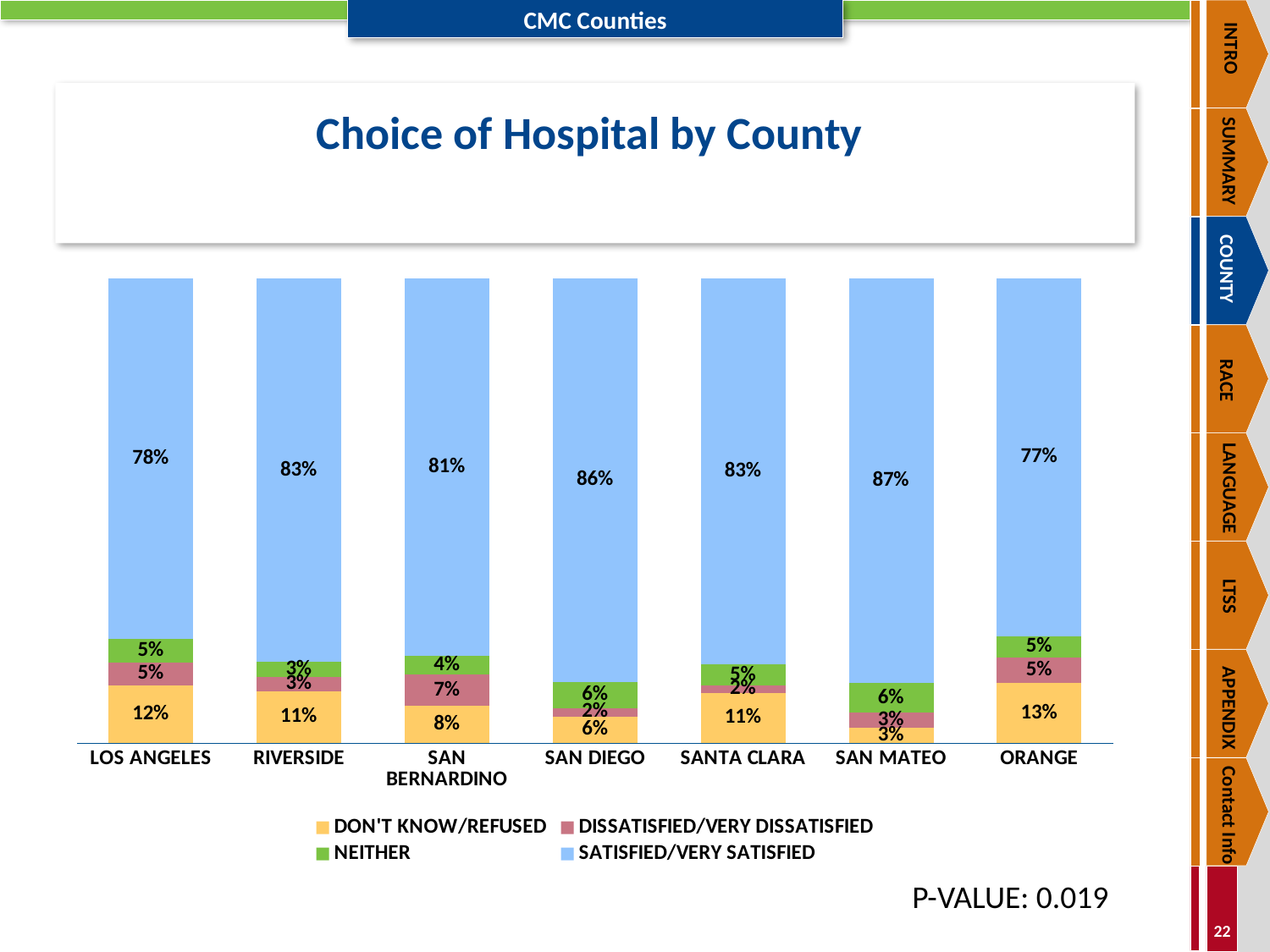

INTRO
SUMMARY
COUNTY
RACE
LANGUAGE
LTSS
APPENDIX
Contact Info
# Choice of Hospital by County

### Chart

| Category | DON'T KNOW/REFUSED | DISSATISFIED/VERY DISSATISFIED | NEITHER | SATISFIED/VERY SATISFIED |
|---|---|---|---|---|
| LOS ANGELES | 0.124 | 0.0496894409937888 | 0.0507246376811594 | 0.775362318840579 |
| RIVERSIDE | 0.112 | 0.031496062992126 | 0.031496062992126 | 0.826771653543307 |
| SAN BERNARDINO | 0.08 | 0.0674157303370787 | 0.0393258426966292 | 0.808988764044944 |
| SAN DIEGO | 0.0573248407643312 | 0.0186335403726708 | 0.0559006211180124 | 0.863354037267081 |
| SANTA CLARA | 0.109375 | 0.0151515151515152 | 0.0454545454545455 | 0.833333333333333 |
| SAN MATEO | 0.0333333333333333 | 0.032258064516129 | 0.0645161290322581 | 0.870967741935484 |
| ORANGE | 0.13 | 0.0548780487804878 | 0.0457317073170732 | 0.771341463414634 |
P-VALUE: 0.019